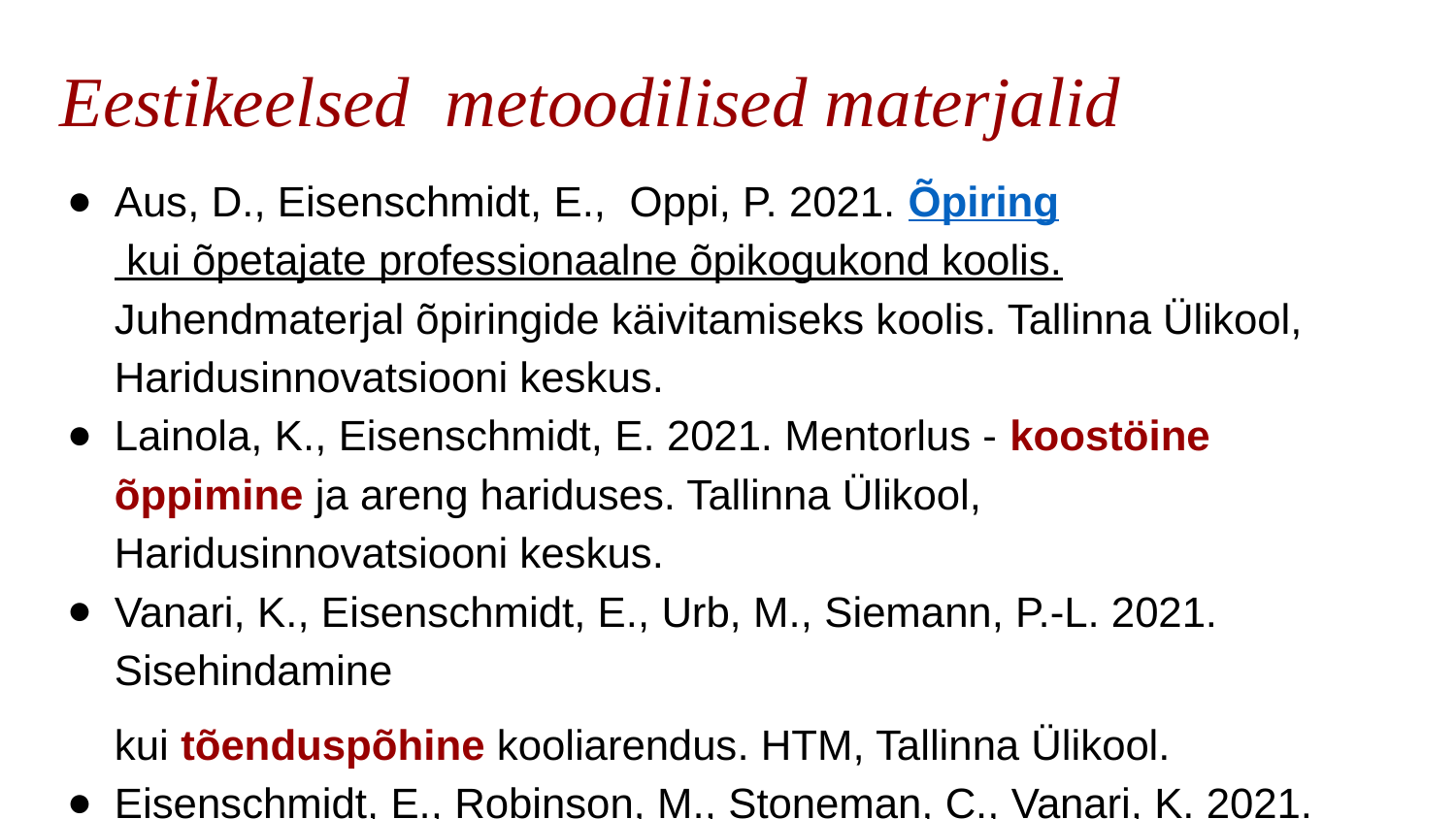

# Eestikeelsed  metoodilised materjalid
Aus, D., Eisenschmidt, E.,  Oppi, P. 2021. Õpiring kui õpetajate professionaalne õpikogukond koolis. Juhendmaterjal õpiringide käivitamiseks koolis. Tallinna Ülikool, Haridusinnovatsiooni keskus.
Lainola, K., Eisenschmidt, E. 2021. Mentorlus - koostöine õppimine ja areng hariduses. Tallinna Ülikool, Haridusinnovatsiooni keskus.
Vanari, K., Eisenschmidt, E., Urb, M., Siemann, P.-L. 2021. Sisehindamine
kui tõenduspõhine kooliarendus. HTM, Tallinna Ülikool.
Eisenschmidt, E., Robinson, M., Stoneman, C., Vanari, K. 2021.
Koolijuhi arengusammude kavandamise toetamine. HTM, Briti Nõukogu.